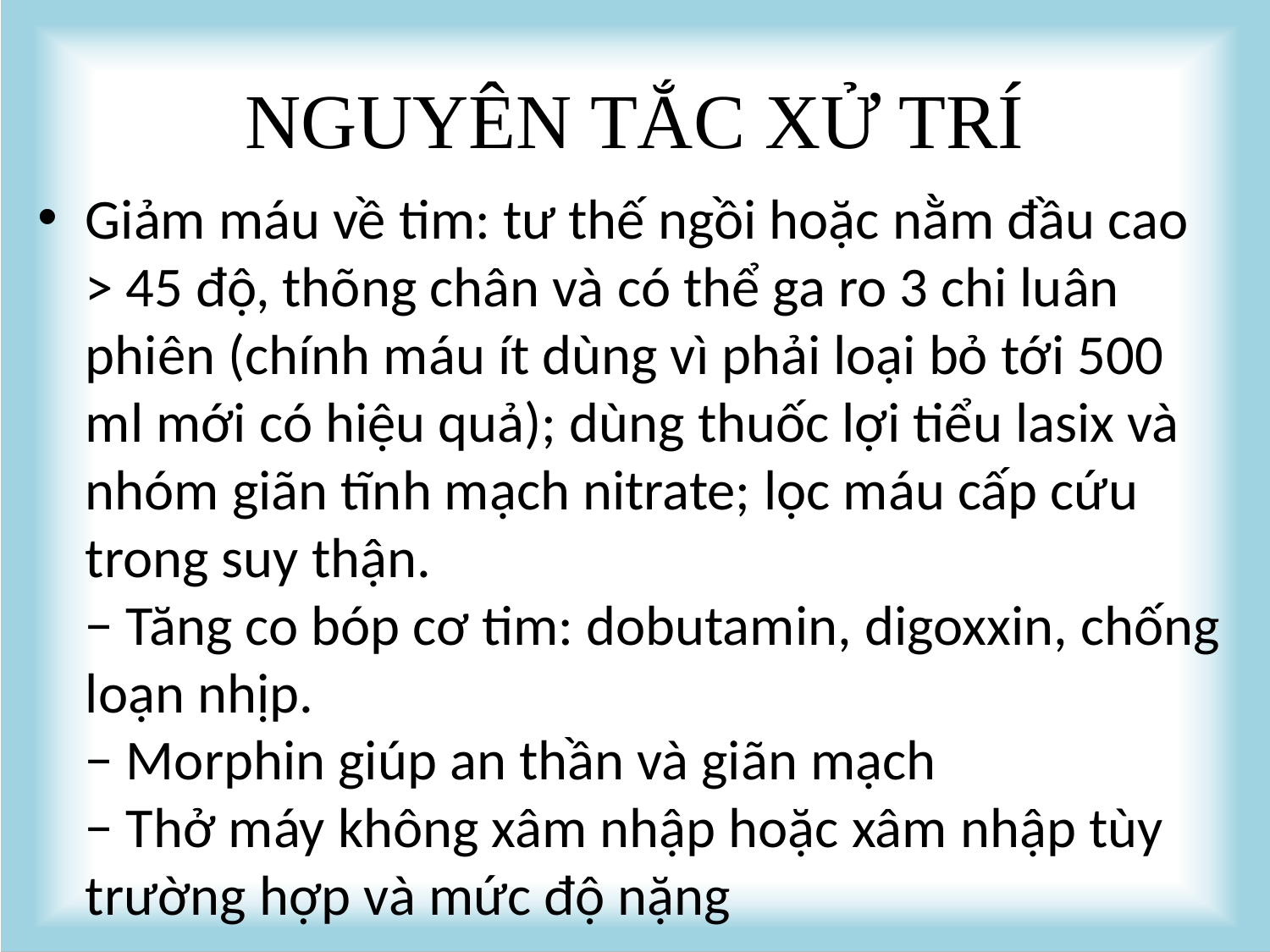

# NGUYÊN TẮC XỬ TRÍ
Giảm máu về tim: tư thế ngồi hoặc nằm đầu cao > 45 độ, thõng chân và có thể ga ro 3 chi luân phiên (chính máu ít dùng vì phải loại bỏ tới 500 ml mới có hiệu quả); dùng thuốc lợi tiểu lasix và nhóm giãn tĩnh mạch nitrate; lọc máu cấp cứu trong suy thận.
− Tăng co bóp cơ tim: dobutamin, digoxxin, chống loạn nhịp.
− Morphin giúp an thần và giãn mạch
− Thở máy không xâm nhập hoặc xâm nhập tùy trường hợp và mức độ nặng